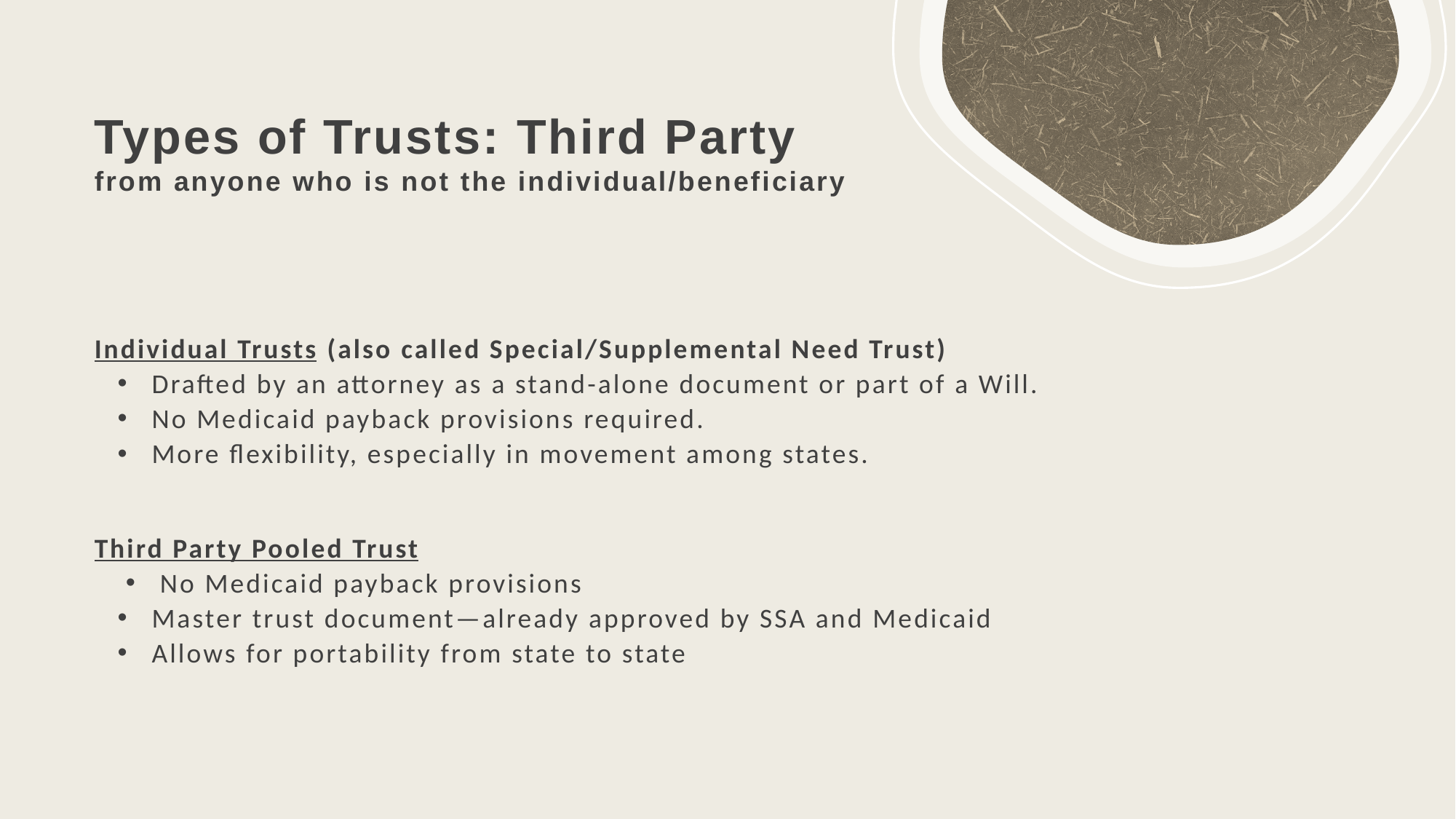

# Types of Trusts: Third Party from anyone who is not the individual/beneficiary
Individual Trusts (also called Special/Supplemental Need Trust)
Drafted by an attorney as a stand-alone document or part of a Will.
No Medicaid payback provisions required.
More flexibility, especially in movement among states.

Third Party Pooled Trust
No Medicaid payback provisions
Master trust document—already approved by SSA and Medicaid
Allows for portability from state to state